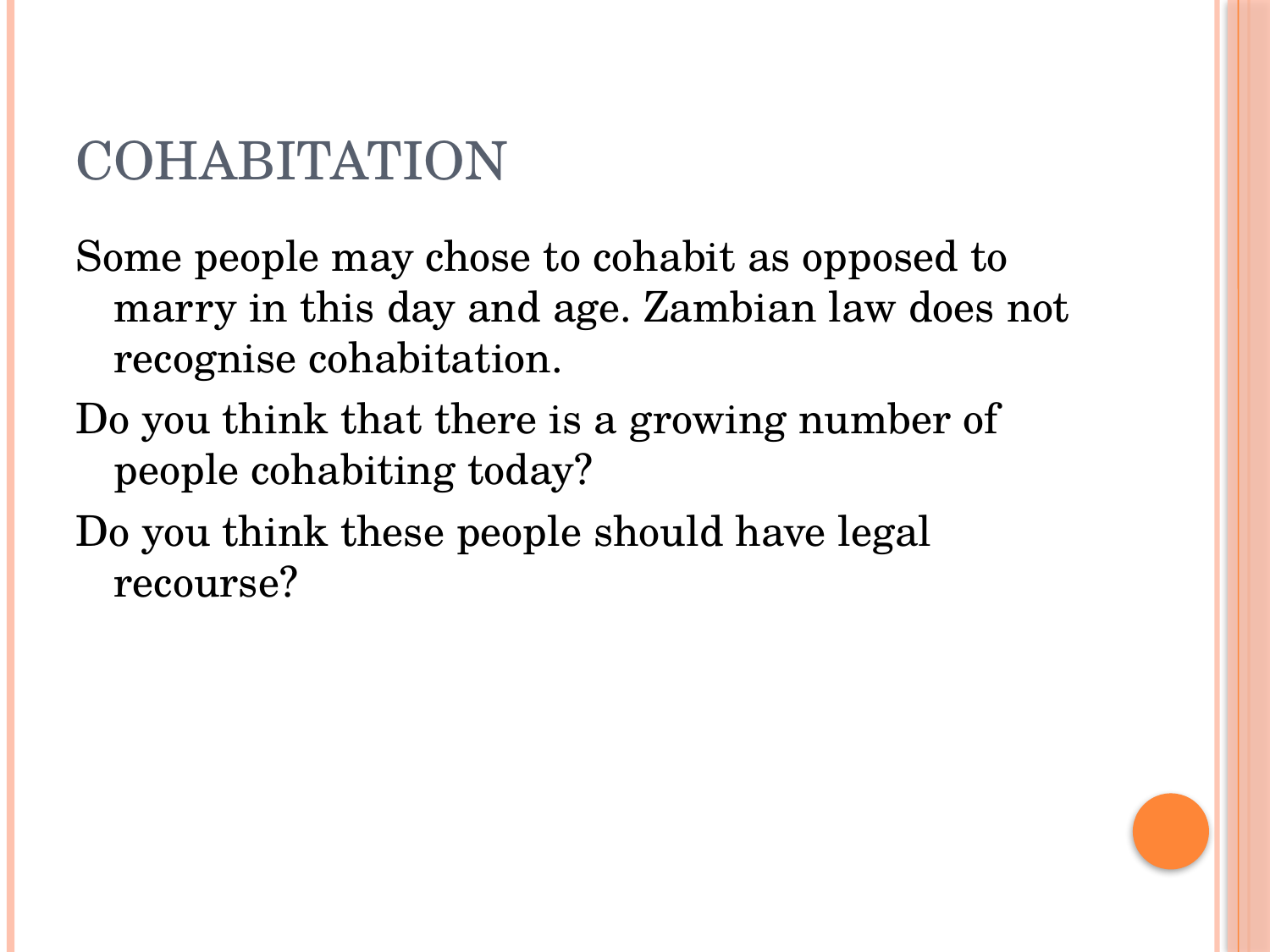

# Cohabitation
Some people may chose to cohabit as opposed to marry in this day and age. Zambian law does not recognise cohabitation.
Do you think that there is a growing number of people cohabiting today?
Do you think these people should have legal recourse?